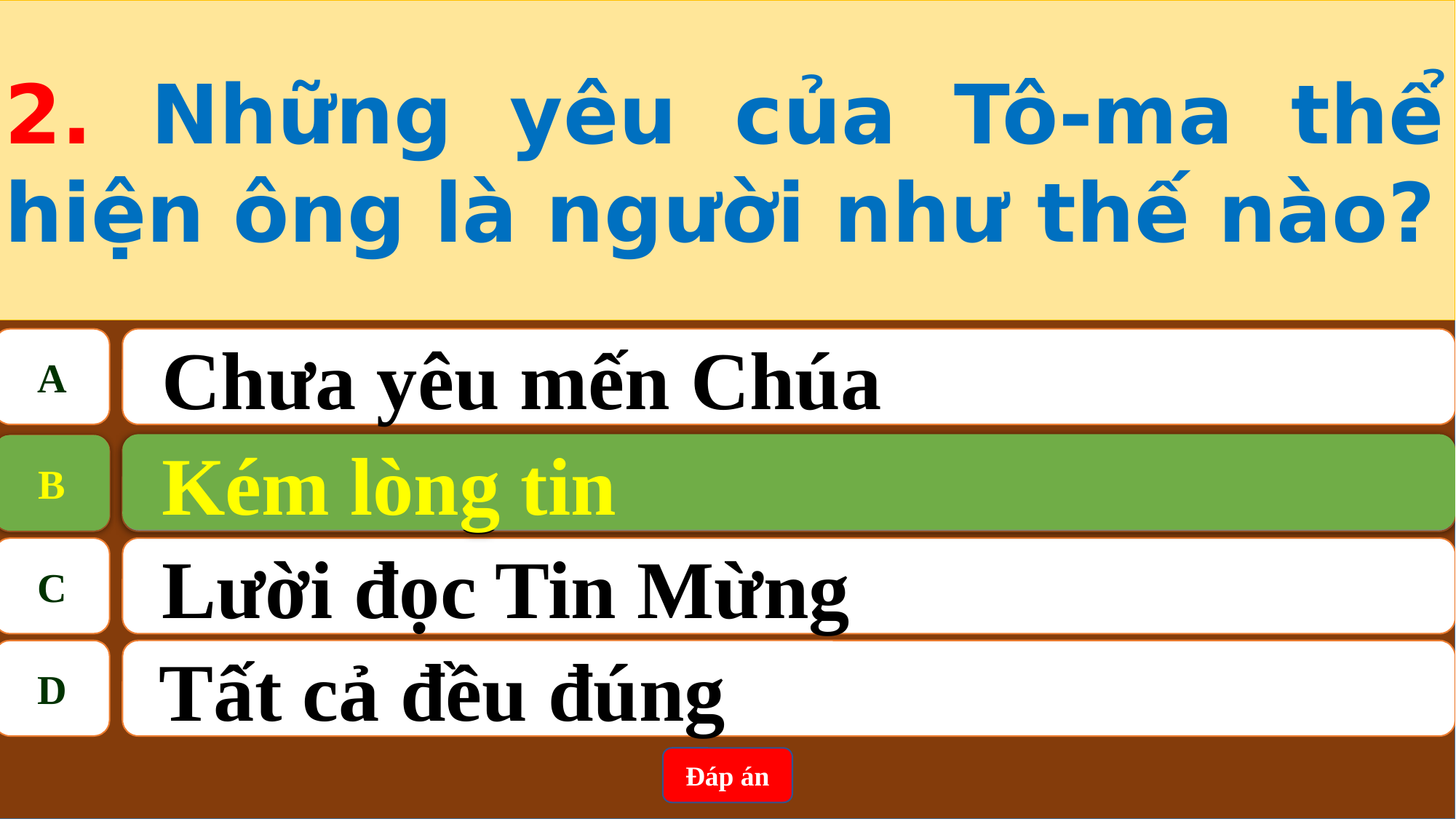

2. Những yêu của Tô-ma thể hiện ông là người như thế nào?
A
Chưa yêu mến Chúa
Kém lòng tin
B
B
Kém lòng tin
C
Lười đọc Tin Mừng
D
Tất cả đều đúng
Đáp án